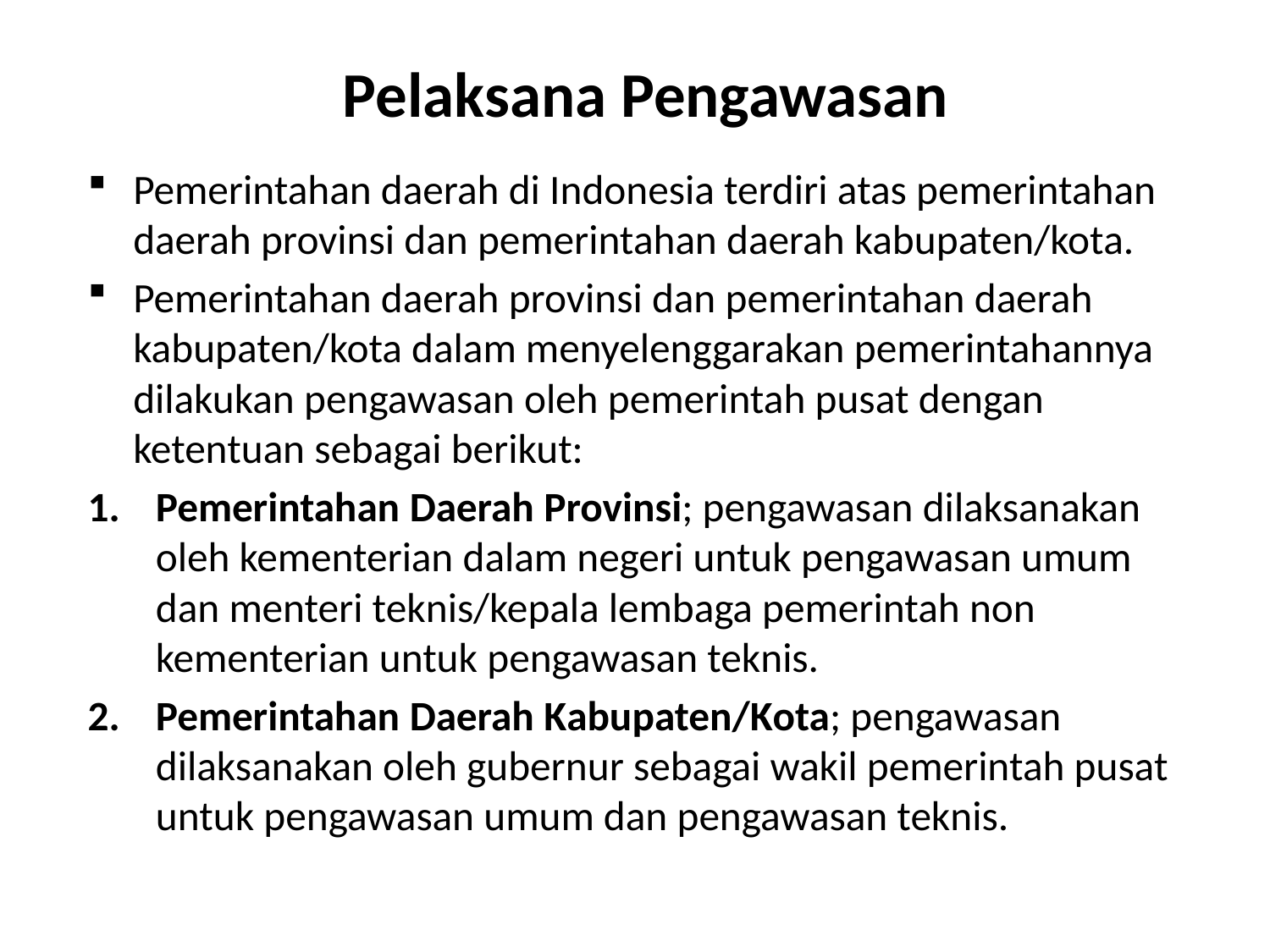

# Pelaksana Pengawasan
Pemerintahan daerah di Indonesia terdiri atas pemerintahan daerah provinsi dan pemerintahan daerah kabupaten/kota.
Pemerintahan daerah provinsi dan pemerintahan daerah kabupaten/kota dalam menyelenggarakan pemerintahannya dilakukan pengawasan oleh pemerintah pusat dengan ketentuan sebagai berikut:
Pemerintahan Daerah Provinsi; pengawasan dilaksanakan oleh kementerian dalam negeri untuk pengawasan umum dan menteri teknis/kepala lembaga pemerintah non kementerian untuk pengawasan teknis.
Pemerintahan Daerah Kabupaten/Kota; pengawasan dilaksanakan oleh gubernur sebagai wakil pemerintah pusat untuk pengawasan umum dan pengawasan teknis.